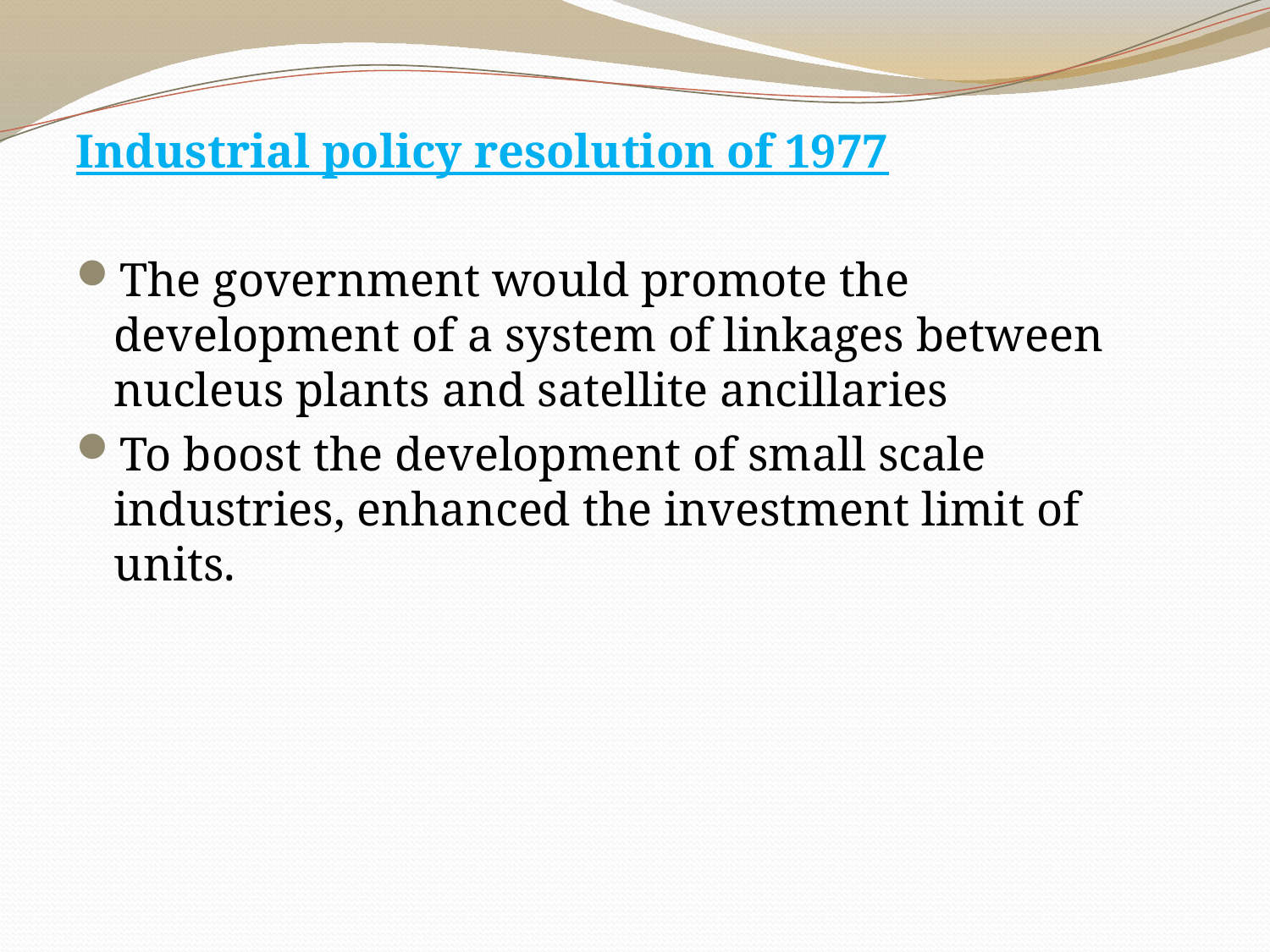

Industrial policy resolution of 1977

The government would promote the development of a system of linkages between nucleus plants and satellite ancillaries
To boost the development of small scale industries, enhanced the investment limit of units.